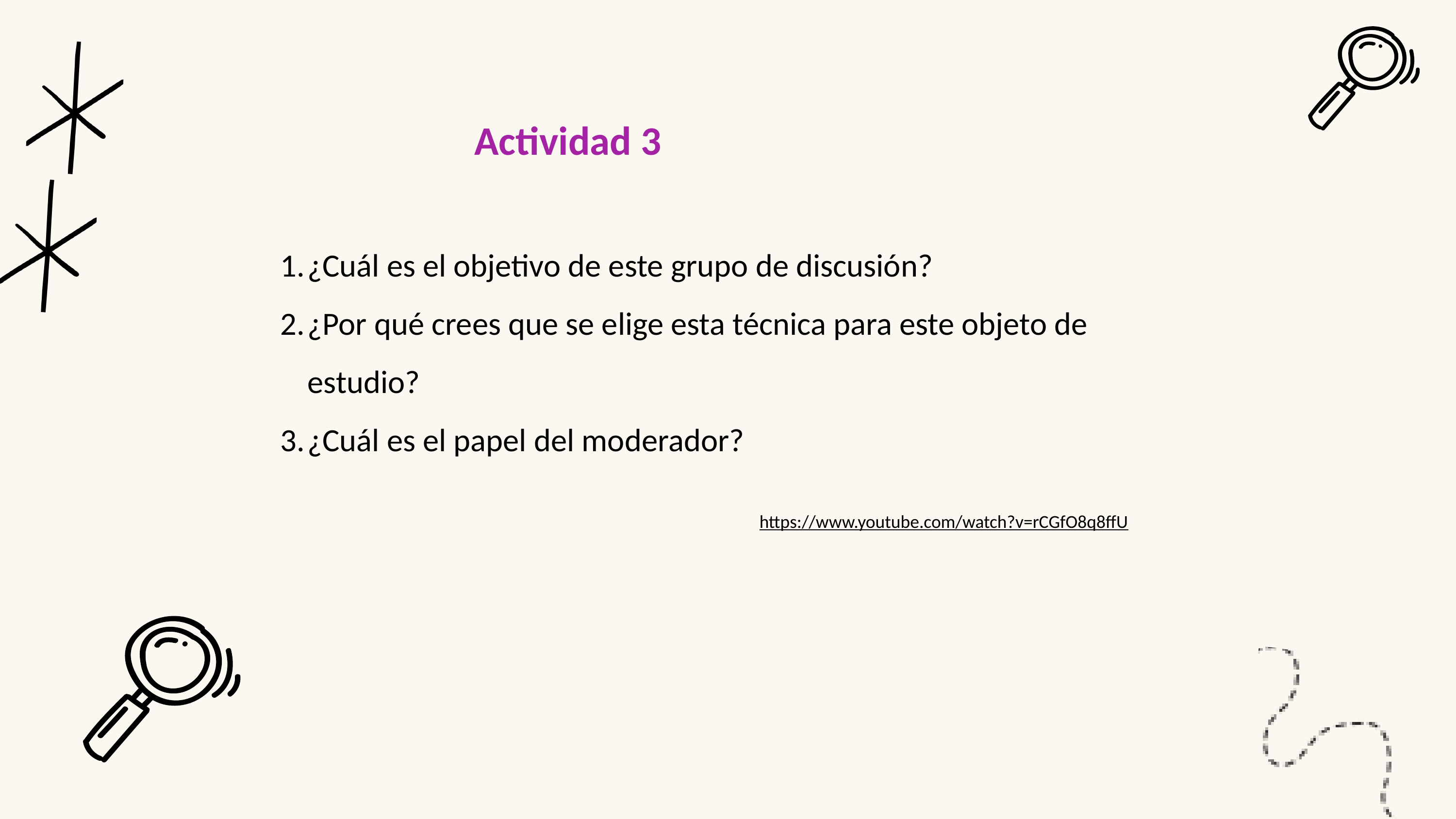

Actividad 3

¿Cuál es el objetivo de este grupo de discusión?
¿Por qué crees que se elige esta técnica para este objeto de estudio?
¿Cuál es el papel del moderador?
https://www.youtube.com/watch?v=rCGfO8q8ffU